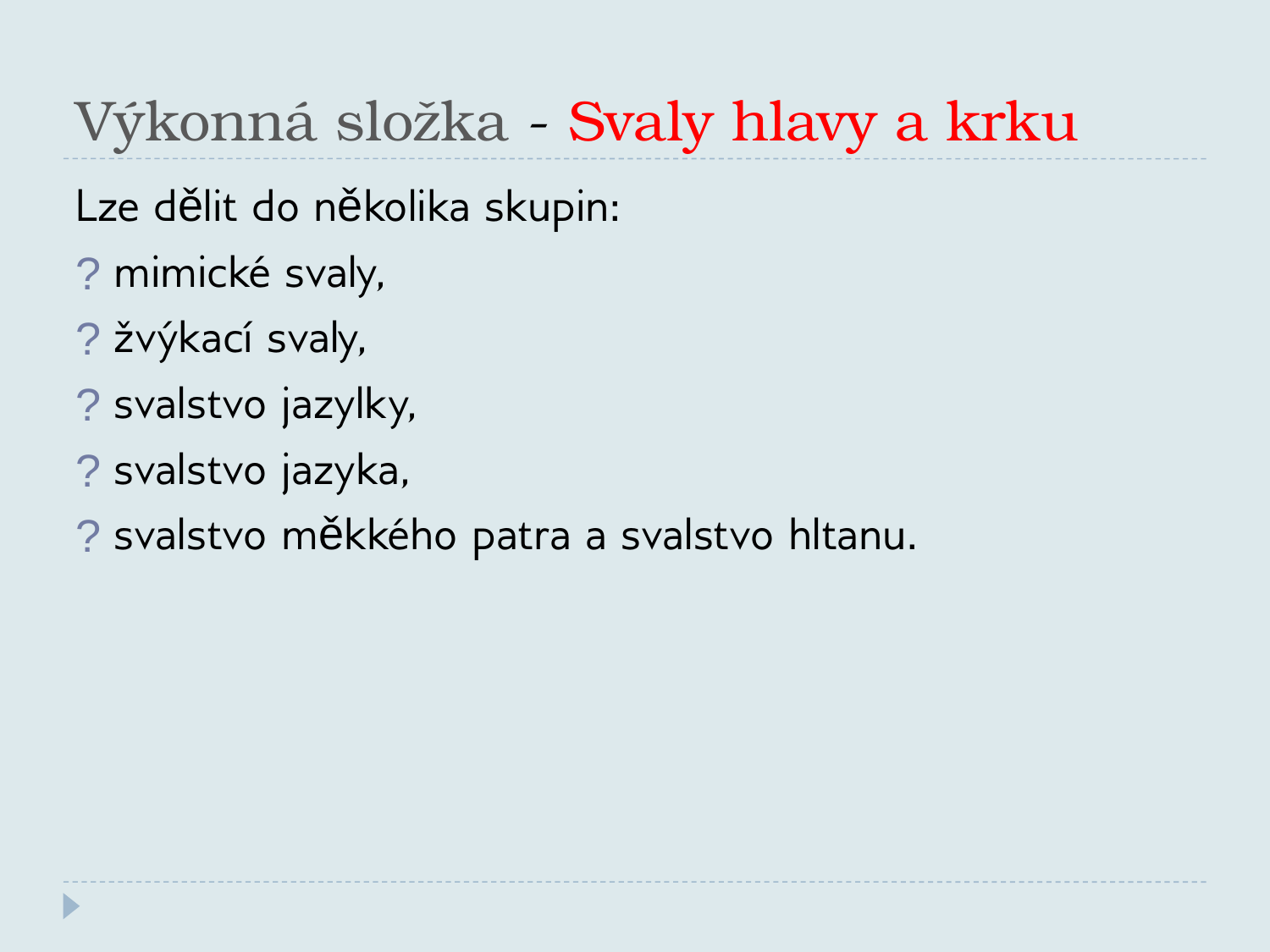

Výkonná složka - Svaly hlavy a krku
Lze dělit do několika skupin:
mimické svaly,
žvýkací svaly,
svalstvo jazylky,
svalstvo jazyka,
svalstvo měkkého patra a svalstvo hltanu.